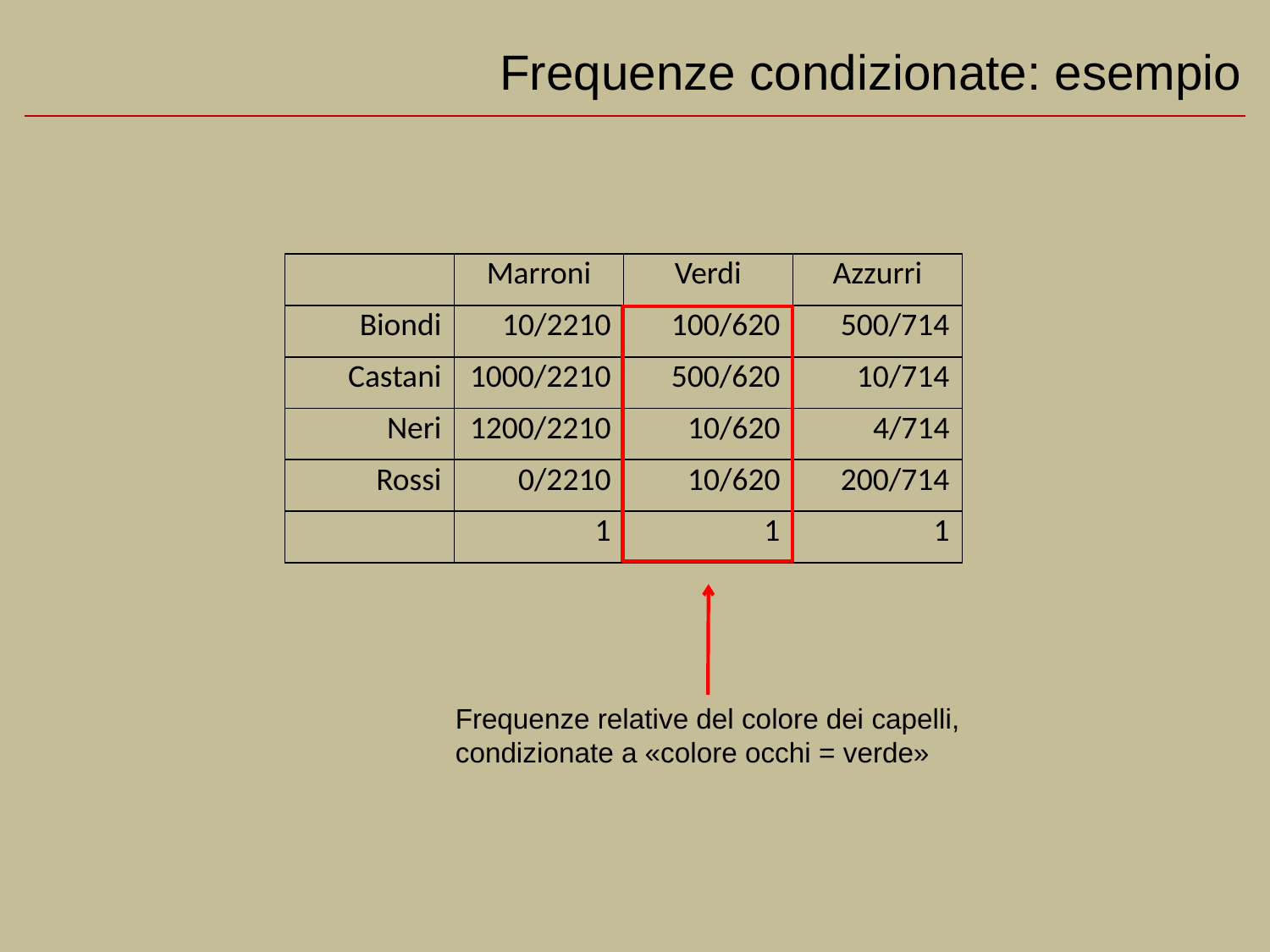

# Frequenze condizionate: esempio
|  | Marroni | Verdi | Azzurri |
| --- | --- | --- | --- |
| Biondi | 10/2210 | 100/620 | 500/714 |
| Castani | 1000/2210 | 500/620 | 10/714 |
| Neri | 1200/2210 | 10/620 | 4/714 |
| Rossi | 0/2210 | 10/620 | 200/714 |
|  | 1 | 1 | 1 |

Frequenze relative del colore dei capelli,
condizionate a «colore occhi = verde»